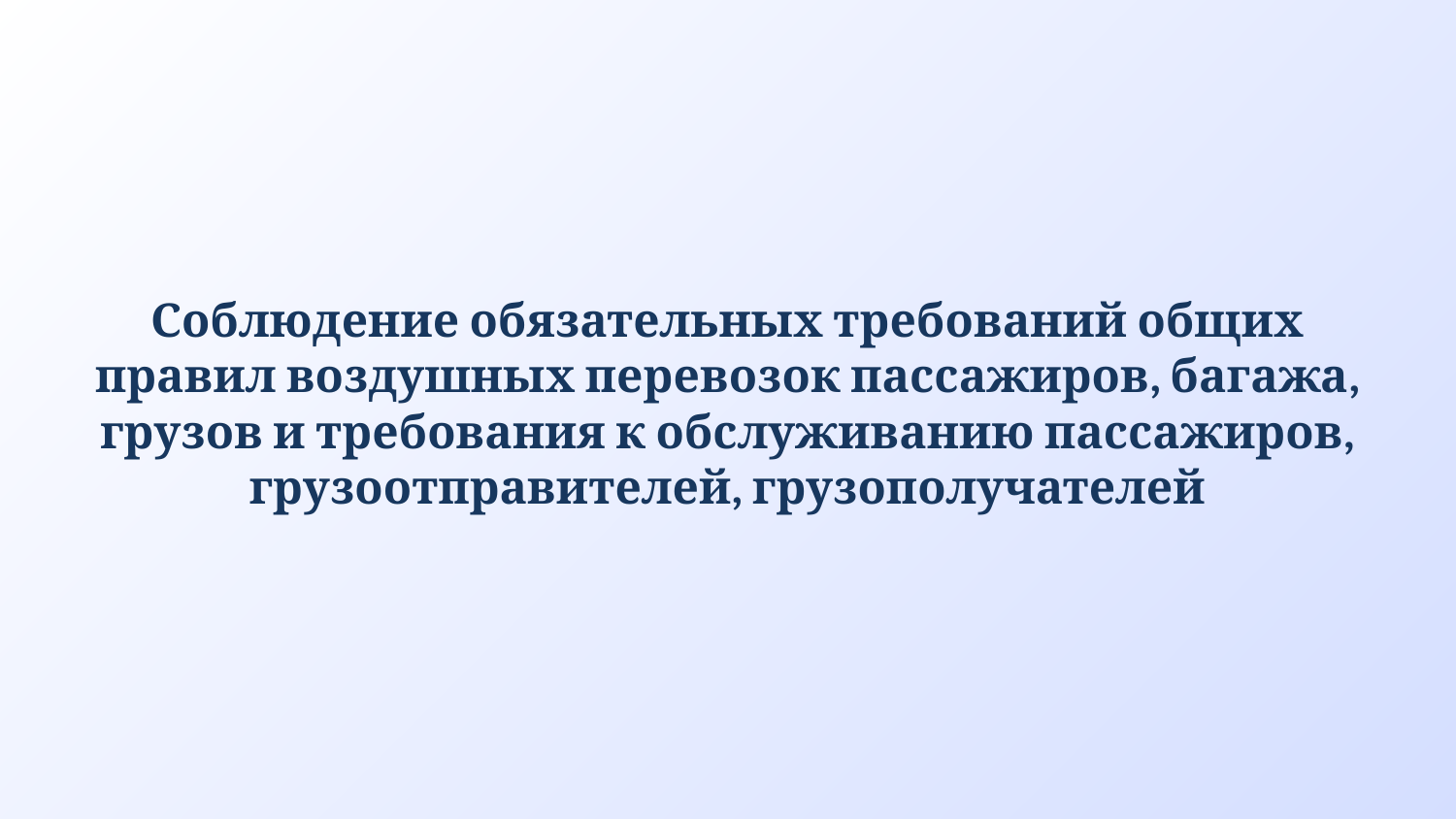

Соблюдение обязательных требований общих правил воздушных перевозок пассажиров, багажа, грузов и требования к обслуживанию пассажиров, грузоотправителей, грузополучателей